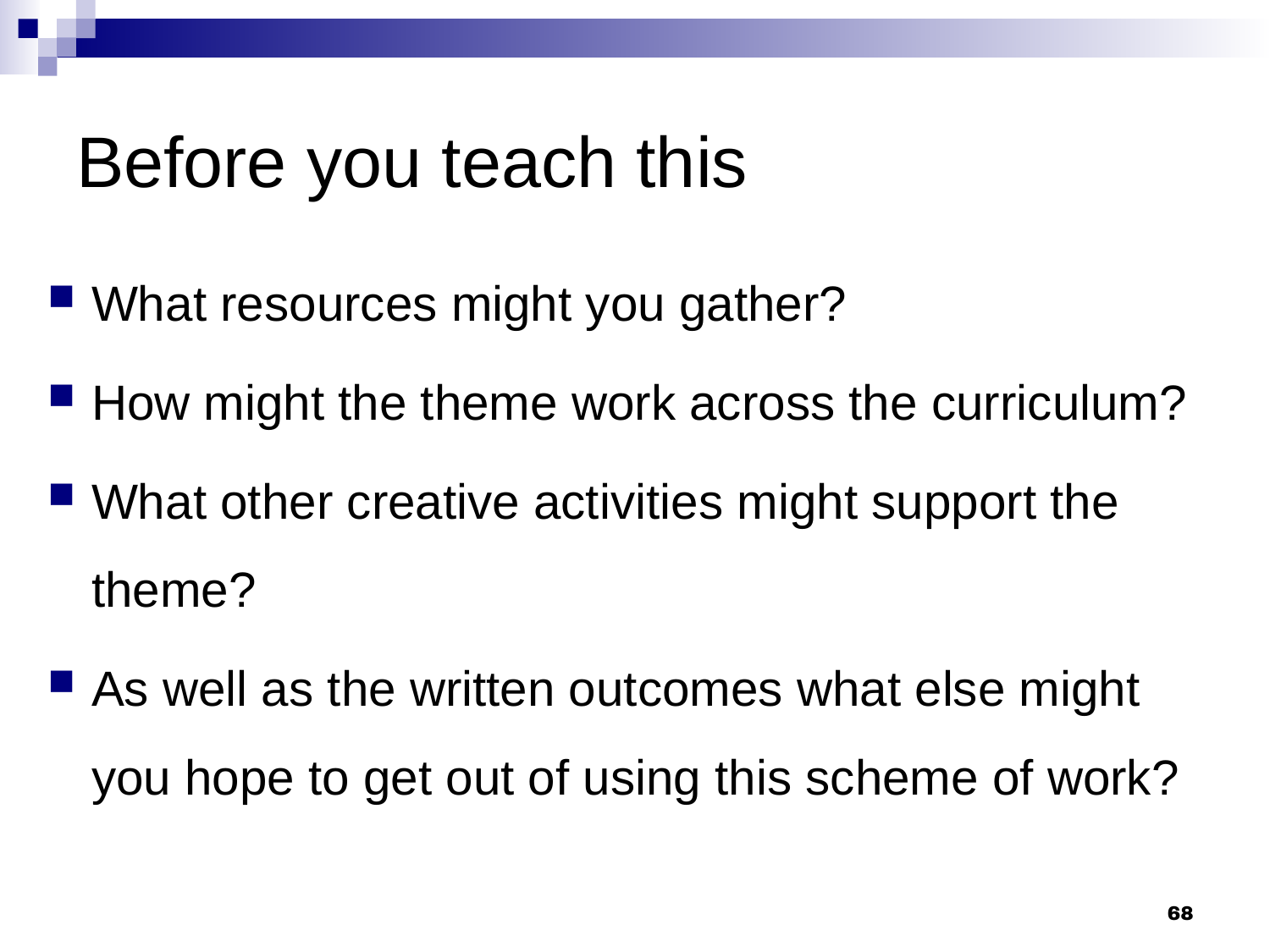

# Before you teach this
What resources might you gather?
How might the theme work across the curriculum?
What other creative activities might support the theme?
As well as the written outcomes what else might you hope to get out of using this scheme of work?

68